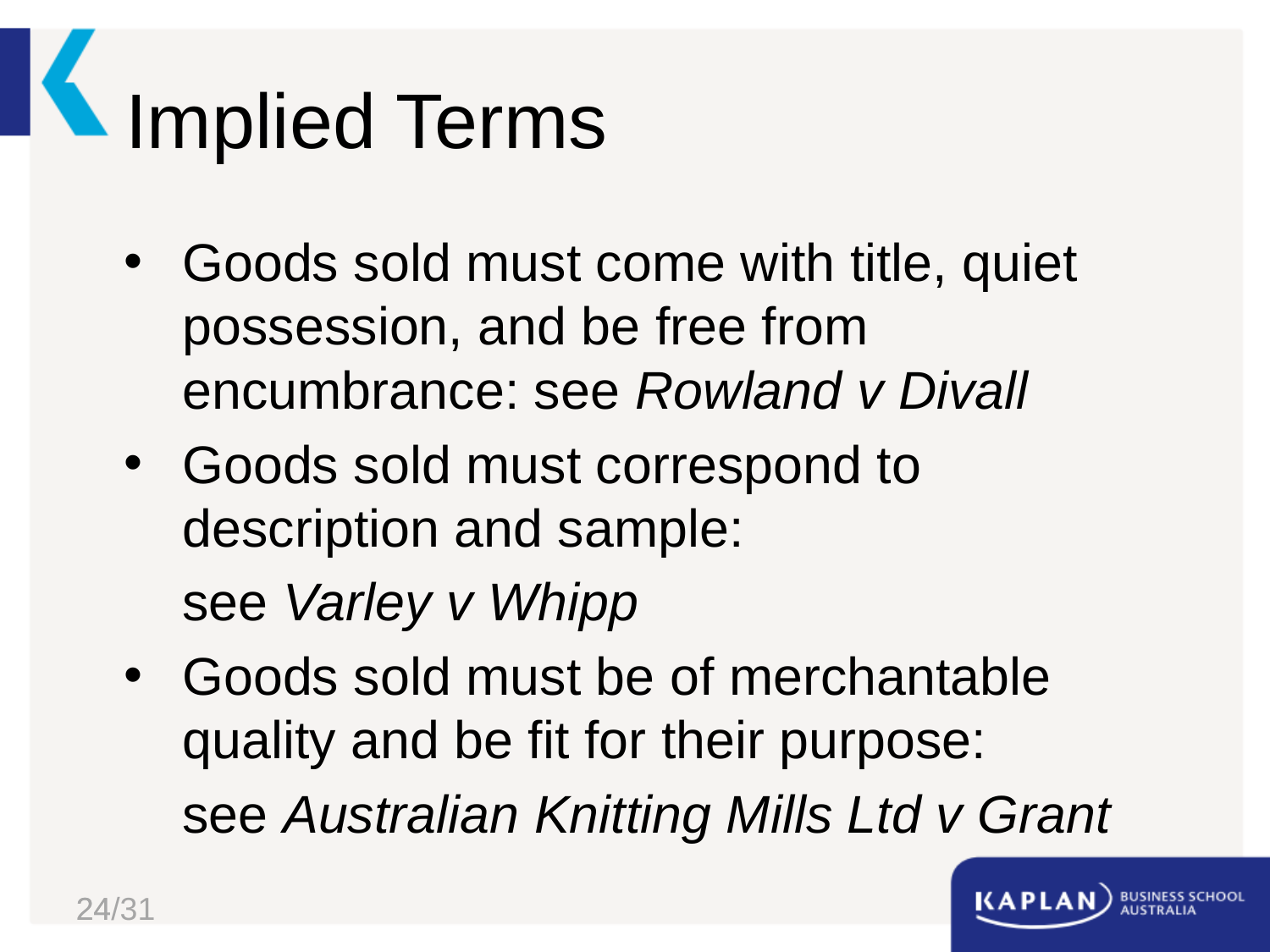

# Implied Terms
Goods sold must come with title, quiet possession, and be free from encumbrance: see Rowland v Divall
Goods sold must correspond to description and sample:
	see Varley v Whipp
Goods sold must be of merchantable quality and be fit for their purpose:
	see Australian Knitting Mills Ltd v Grant
24